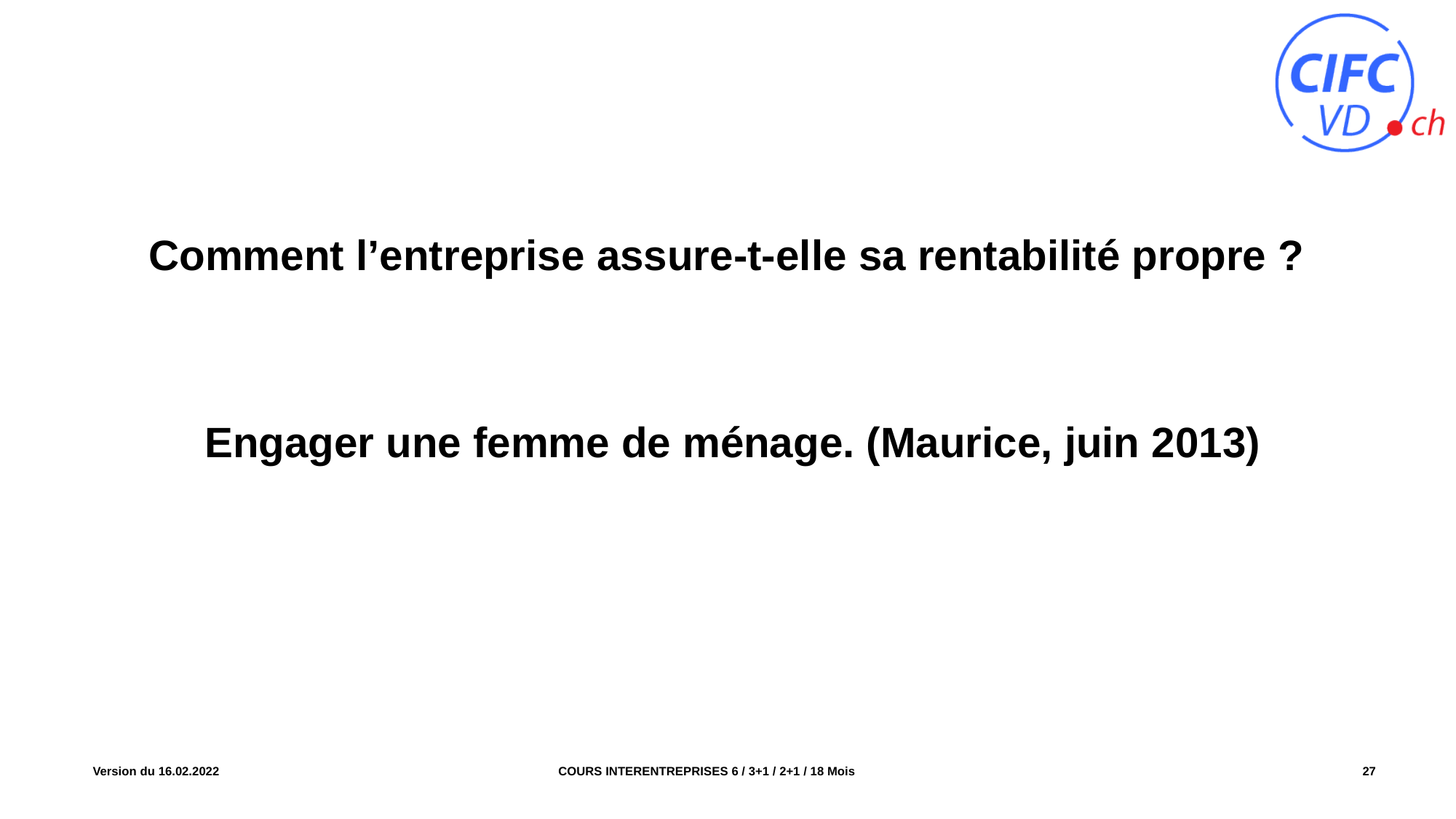

Comment l’entreprise assure-t-elle sa rentabilité propre ?

 Engager une femme de ménage. (Maurice, juin 2013)
COURS INTERENTREPRISES 6 / 3+1 / 2+1 / 18 Mois
Version du 16.02.2022
27